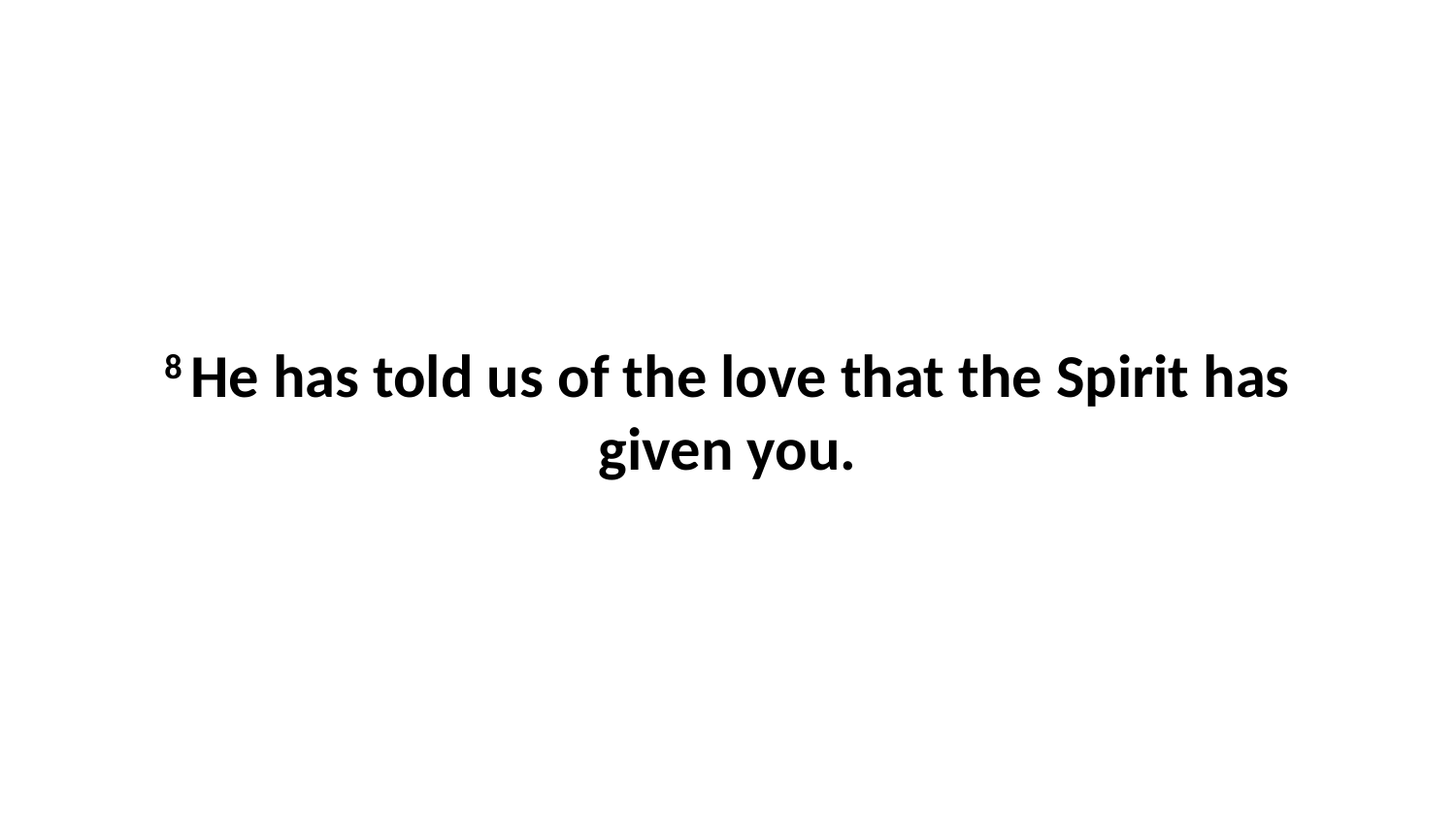

8 He has told us of the love that the Spirit has given you.